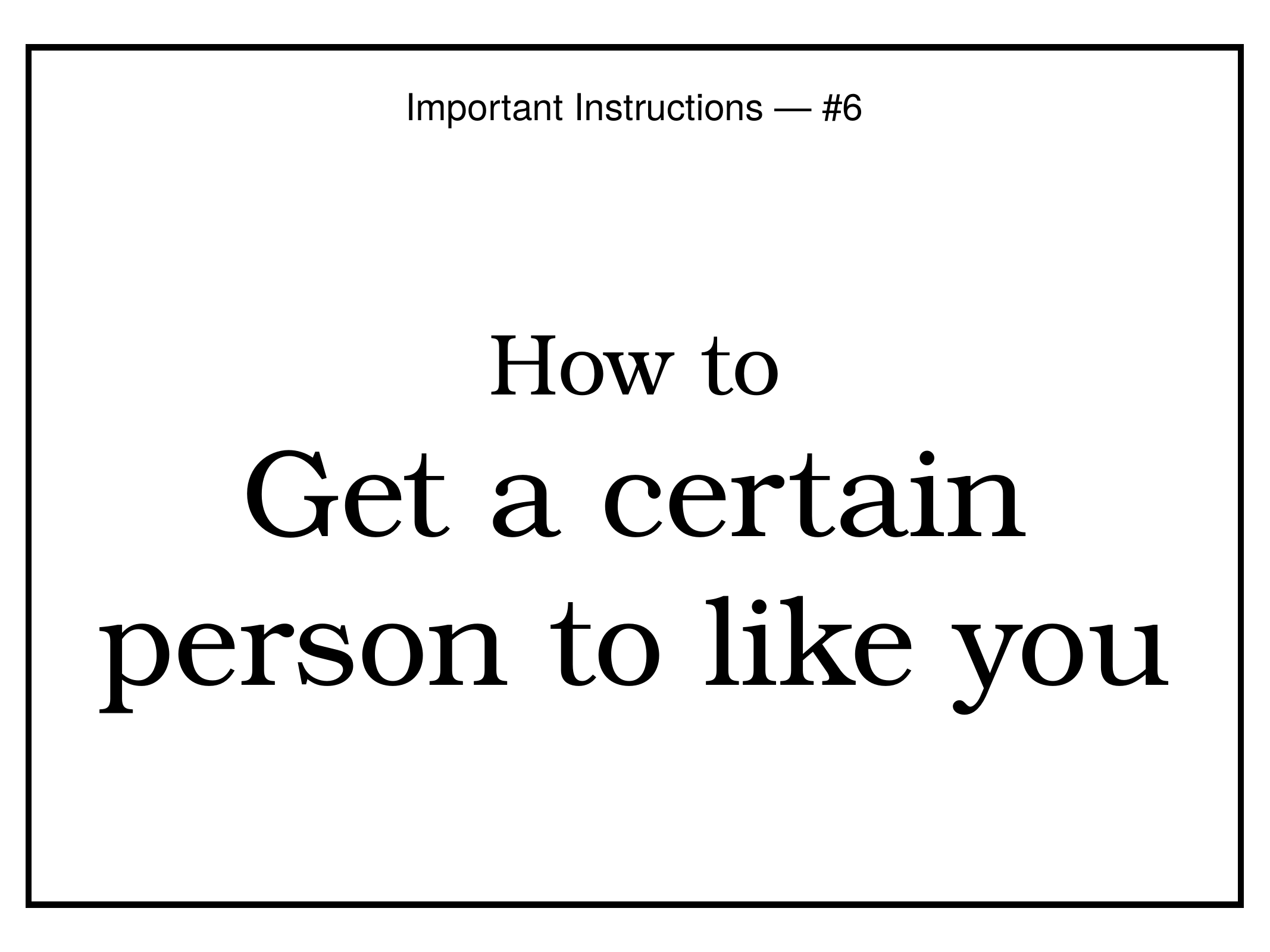

Important Instructions — #6
# How to
Get a certain person to like you